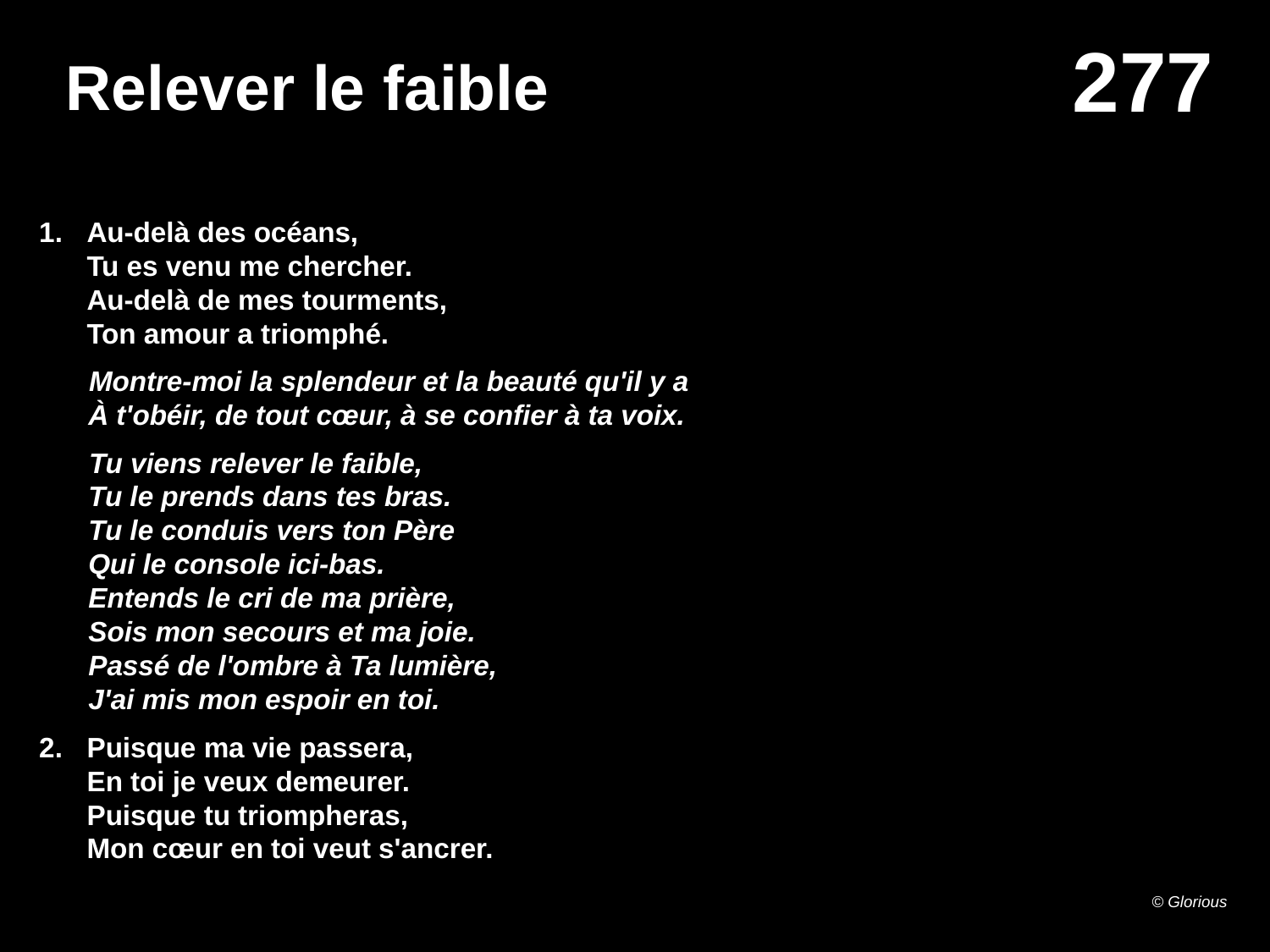

# Relever le faible
Au-delà des océans,
Tu es venu me chercher.
Au-delà de mes tourments,
Ton amour a triomphé.
Montre-moi la splendeur et la beauté qu'il y a
À t'obéir, de tout cœur, à se confier à ta voix.
Tu viens relever le faible,
Tu le prends dans tes bras.
Tu le conduis vers ton Père
Qui le console ici-bas.
Entends le cri de ma prière,
Sois mon secours et ma joie.
Passé de l'ombre à Ta lumière,
J'ai mis mon espoir en toi.
Puisque ma vie passera,
En toi je veux demeurer.
Puisque tu triompheras,
Mon cœur en toi veut s'ancrer.
© Glorious